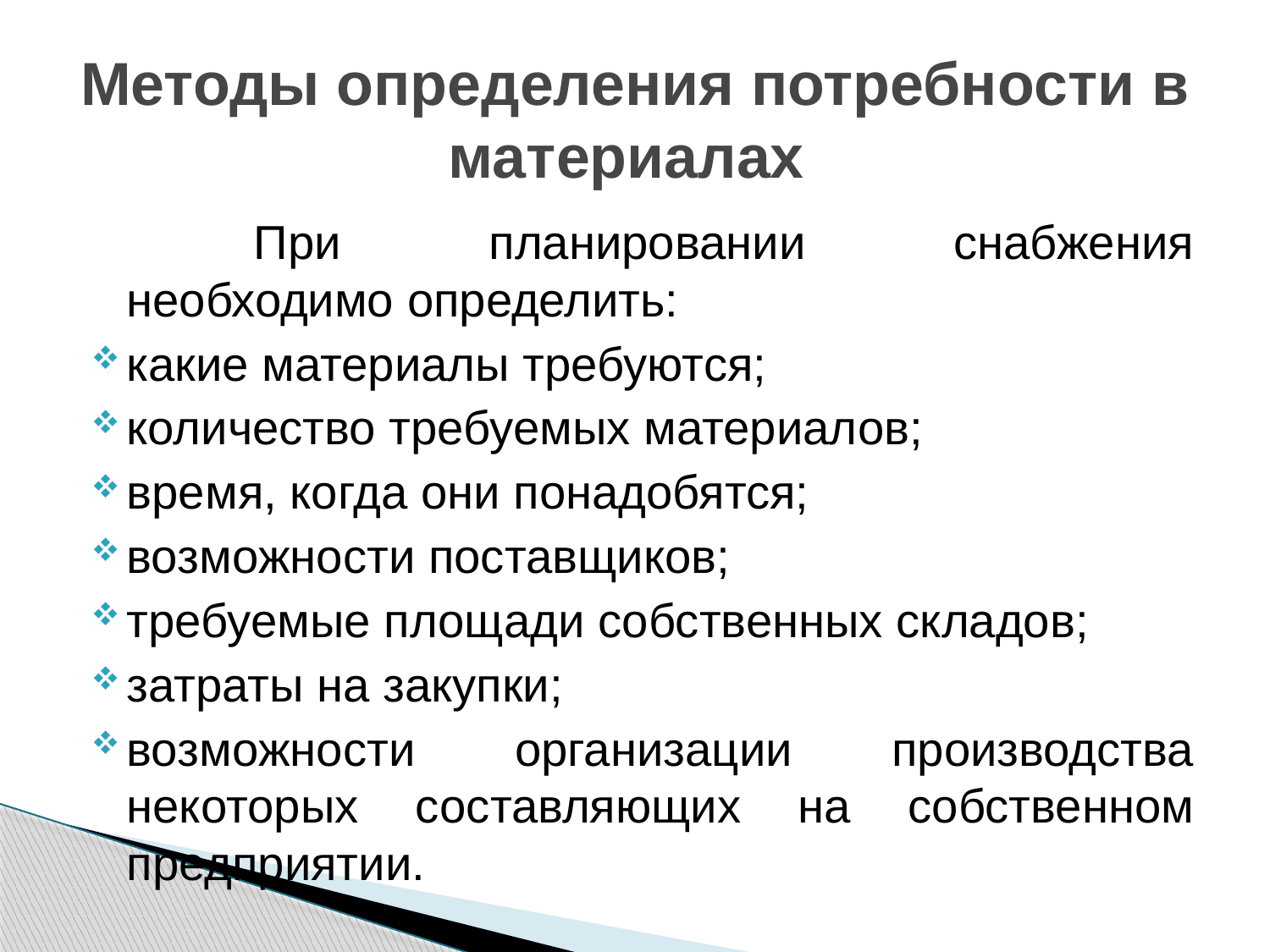

# Методы определения потребности в материалах
		При планировании снабжения необходимо определить:
какие материалы требуются;
количество требуемых материалов;
время, когда они понадобятся;
возможности поставщиков;
требуемые площади собственных складов;
затраты на закупки;
возможности организации производства некоторых составляющих на собственном предприятии.